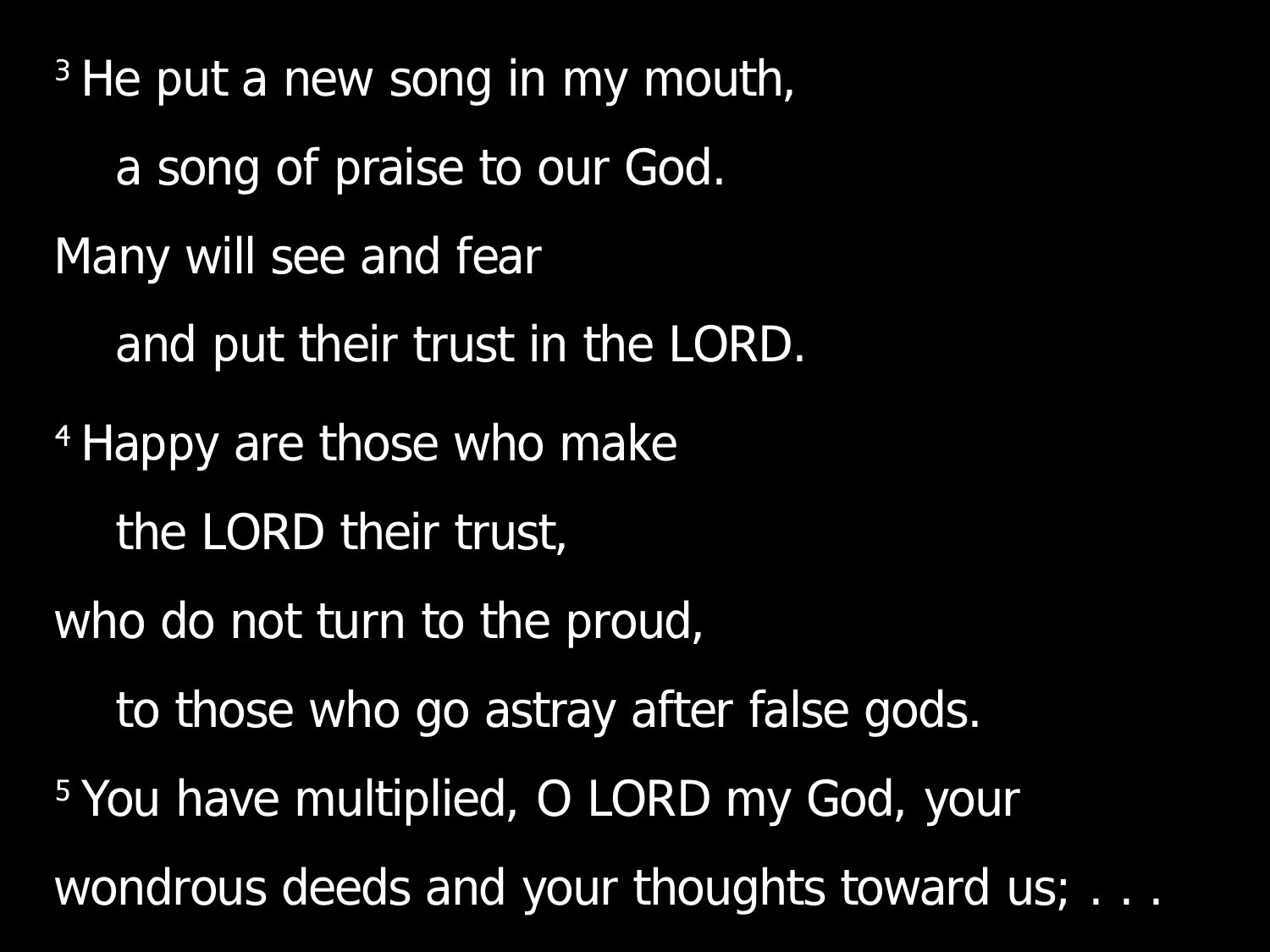

3 He put a new song in my mouth,
    a song of praise to our God.
Many will see and fear
    and put their trust in the Lord.
4 Happy are those who make
    the Lord their trust,
who do not turn to the proud,
    to those who go astray after false gods.
5 You have multiplied, O Lord my God, your wondrous deeds and your thoughts toward us; . . .